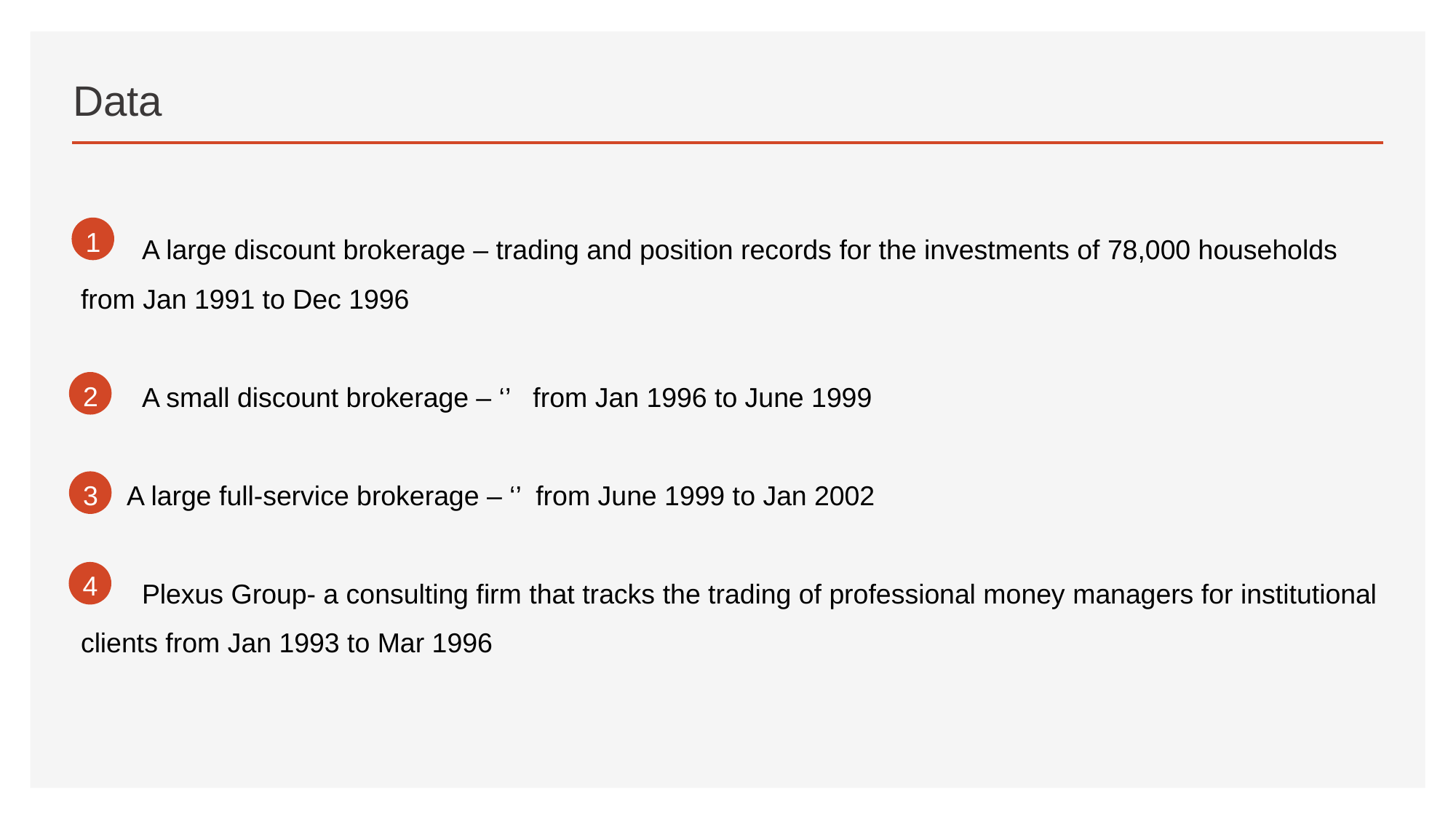

# Data

        A large discount brokerage – trading and position records for the investments of 78,000 households from Jan 1991 to Dec 1996

        A small discount brokerage – ‘’   from Jan 1996 to June 1999

      A large full-service brokerage – ‘’  from June 1999 to Jan 2002

        Plexus Group- a consulting firm that tracks the trading of professional money managers for institutional clients from Jan 1993 to Mar 1996

1

2

3

4